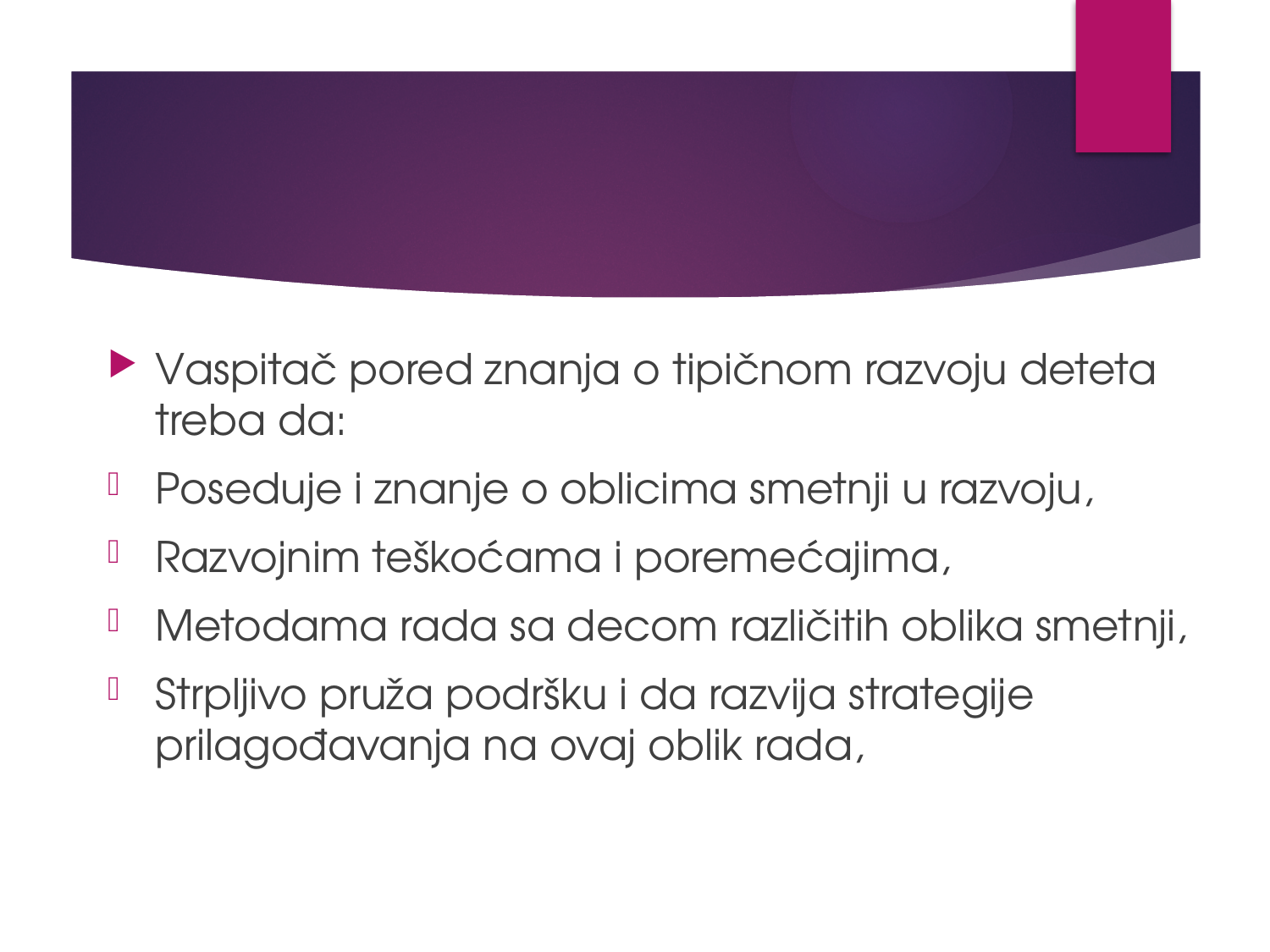

Vaspitač pored znanja o tipičnom razvoju deteta treba da:
Poseduje i znanje o oblicima smetnji u razvoju,
Razvojnim teškoćama i poremećajima,
Metodama rada sa decom različitih oblika smetnji,
Strpljivo pruža podršku i da razvija strategije prilagođavanja na ovaj oblik rada,